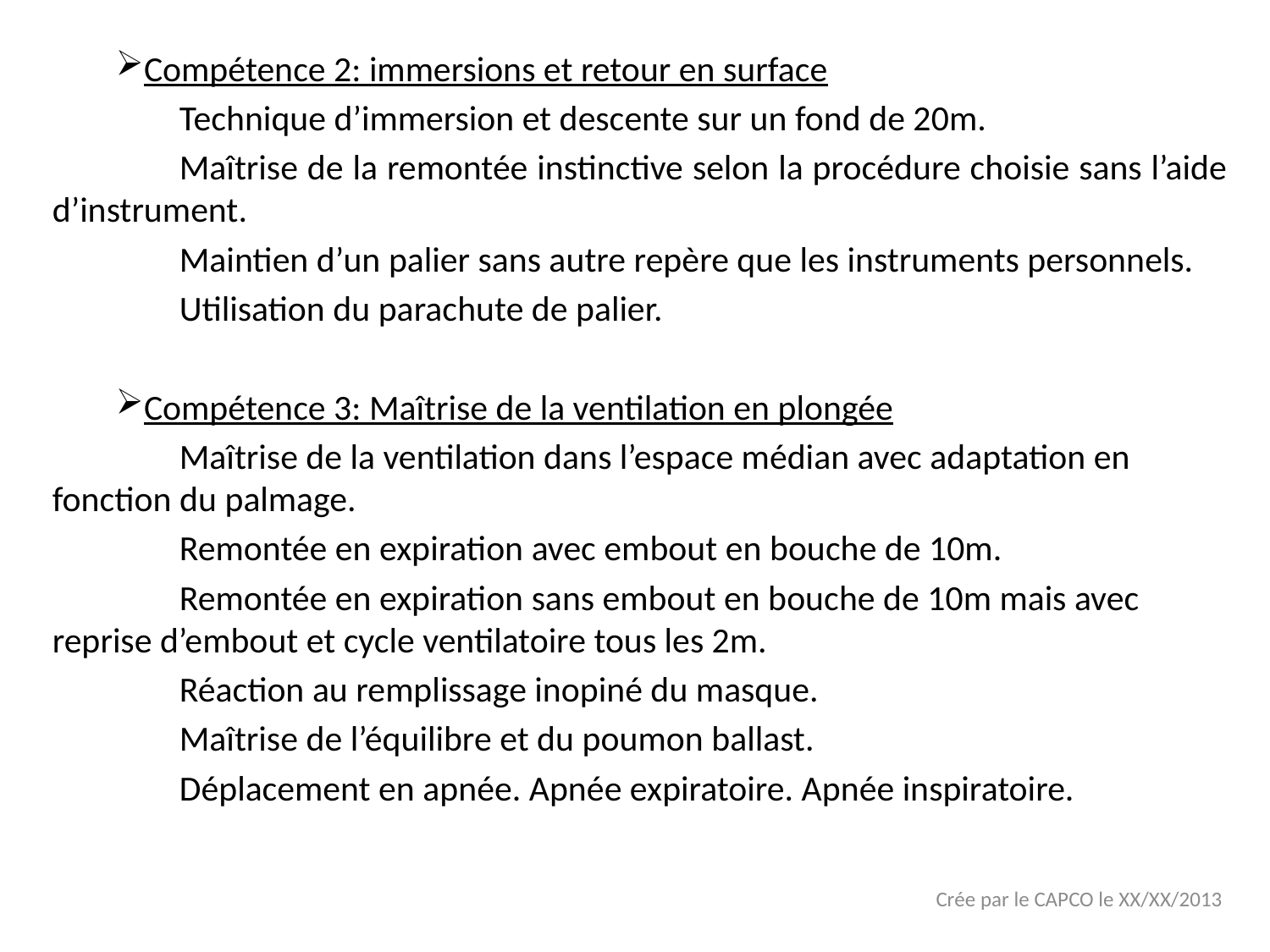

Compétence 2: immersions et retour en surface
	Technique d’immersion et descente sur un fond de 20m.
	Maîtrise de la remontée instinctive selon la procédure choisie sans l’aide d’instrument.
	Maintien d’un palier sans autre repère que les instruments personnels.
	Utilisation du parachute de palier.

Compétence 3: Maîtrise de la ventilation en plongée
	Maîtrise de la ventilation dans l’espace médian avec adaptation en fonction du palmage.
Remontée en expiration avec embout en bouche de 10m.
	Remontée en expiration sans embout en bouche de 10m mais avec reprise d’embout et cycle ventilatoire tous les 2m.
	Réaction au remplissage inopiné du masque.
	Maîtrise de l’équilibre et du poumon ballast.
	Déplacement en apnée. Apnée expiratoire. Apnée inspiratoire.

Crée par le CAPCO le XX/XX/2013